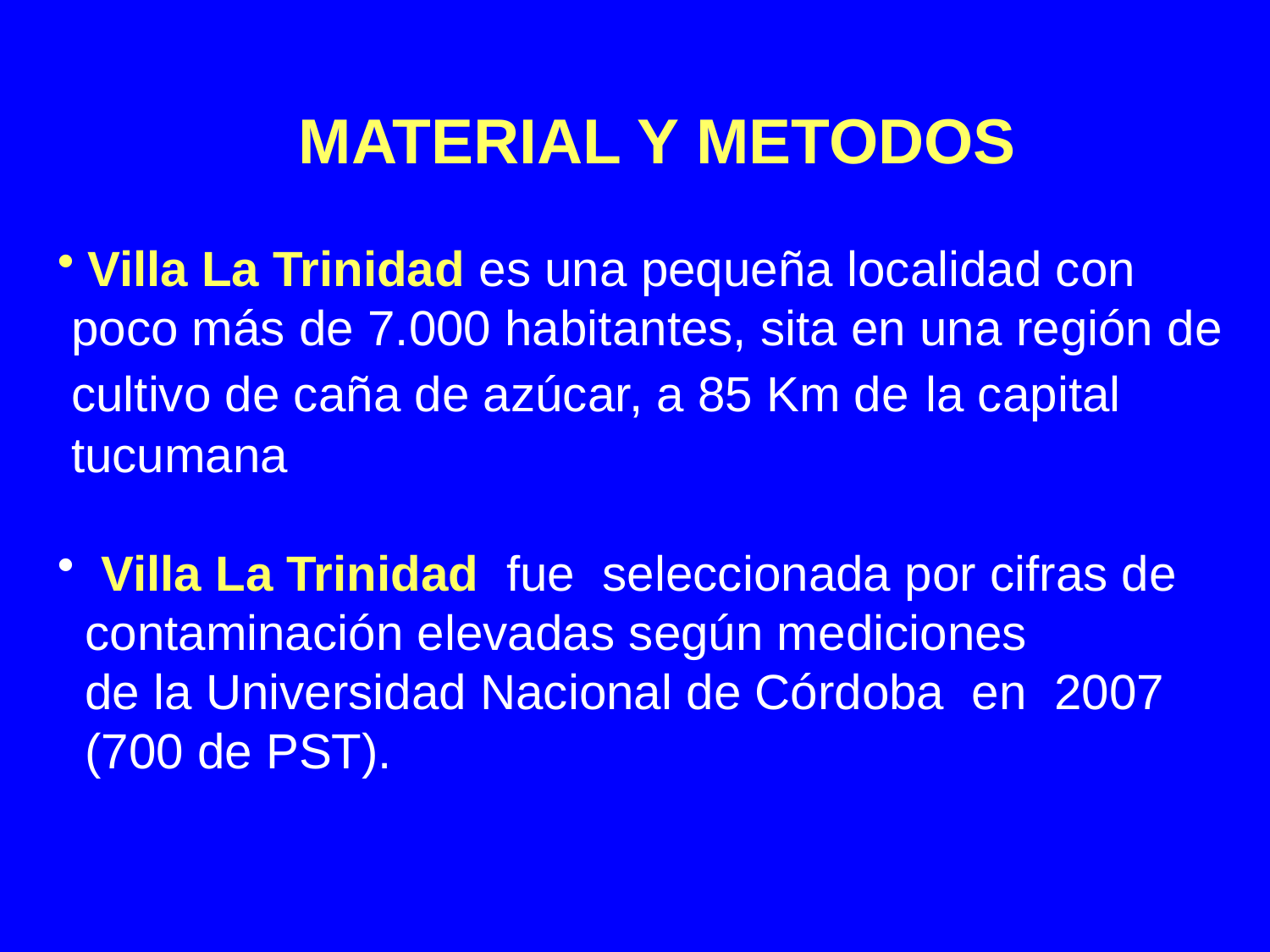

MATERIAL Y METODOS
Villa La Trinidad es una pequeña localidad con
 poco más de 7.000 habitantes, sita en una región de
 cultivo de caña de azúcar, a 85 Km de la capital
 tucumana

 Villa La Trinidad  fue  seleccionada por cifras de
  contaminación elevadas según mediciones
  de la Universidad Nacional de Córdoba  en  2007
  (700 de PST).